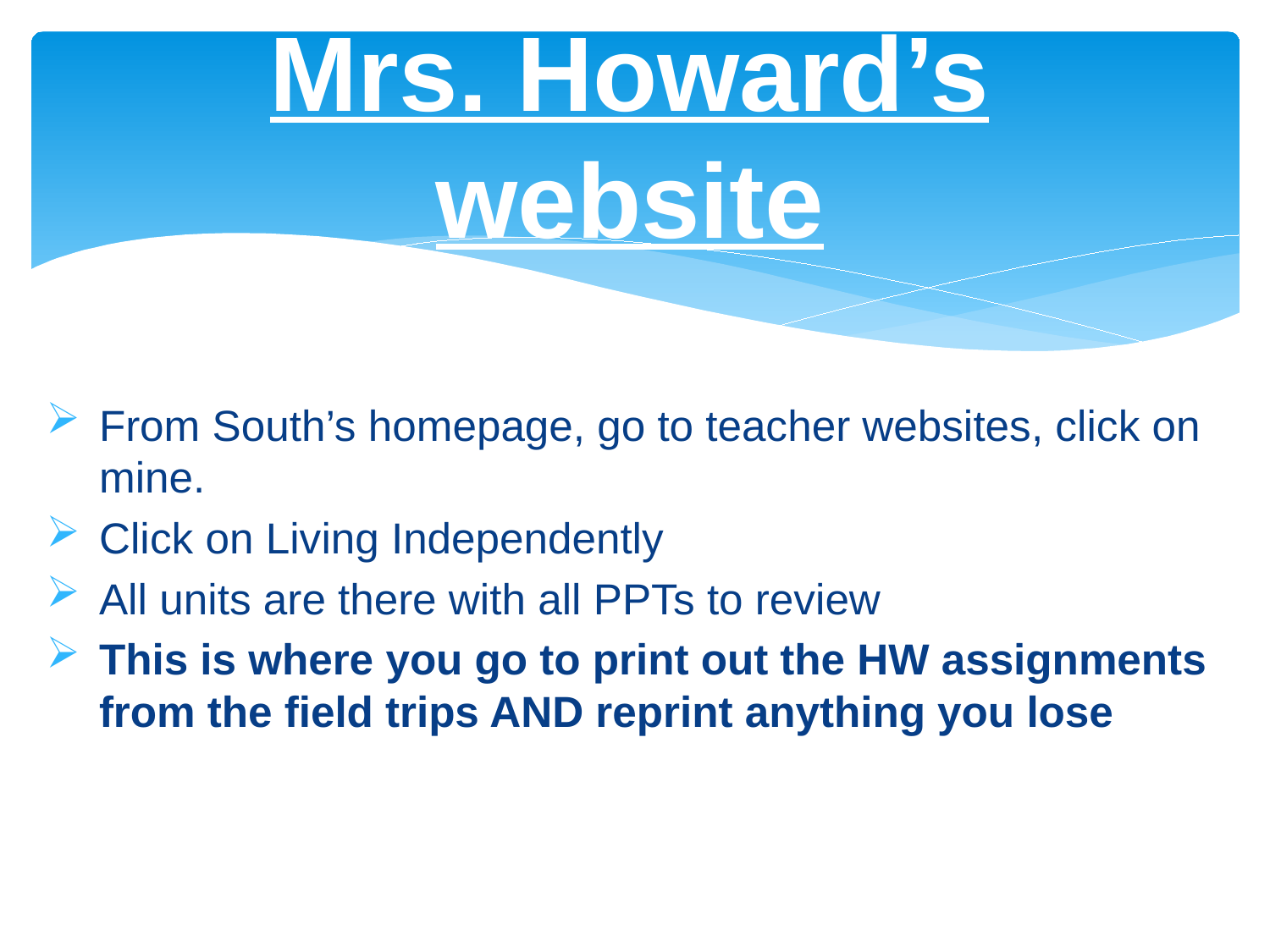

# Mrs. Howard’s website
From South’s homepage, go to teacher websites, click on mine.
Click on Living Independently
All units are there with all PPTs to review
This is where you go to print out the HW assignments from the field trips AND reprint anything you lose